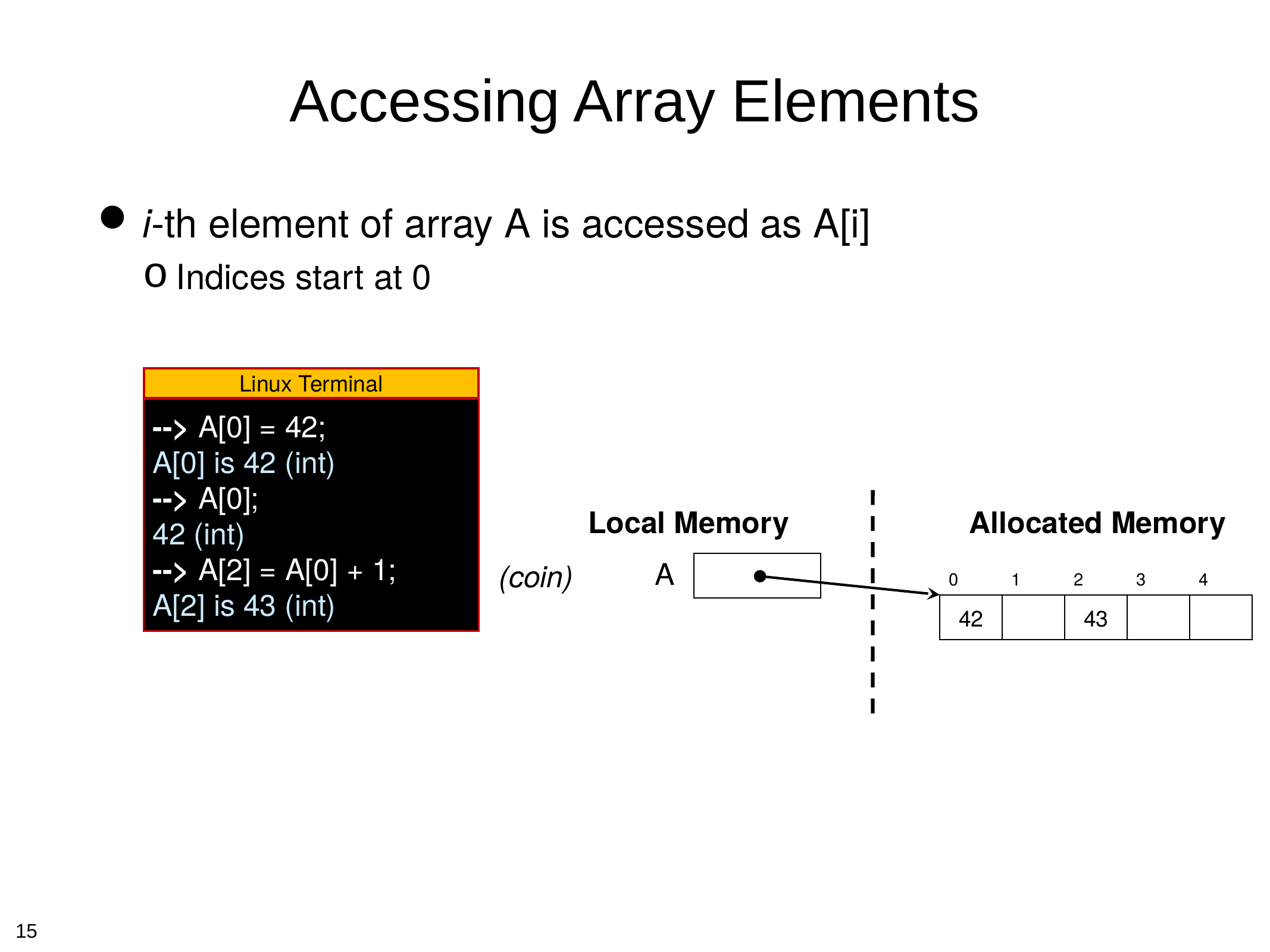

# Accessing Array Elements
i-th element of array A is accessed as A[i]
Indices start at 0

Linux Terminal
--> A[0] = 42;
A[0] is 42 (int)
--> A[0];
42 (int)
--> A[2] = A[0] + 1;
A[2] is 43 (int)
Local Memory
Allocated Memory
A
| 0 | 1 | 2 | 3 | 4 |
| --- | --- | --- | --- | --- |
| 42 |  | 43 |  |  |
(coin)

15